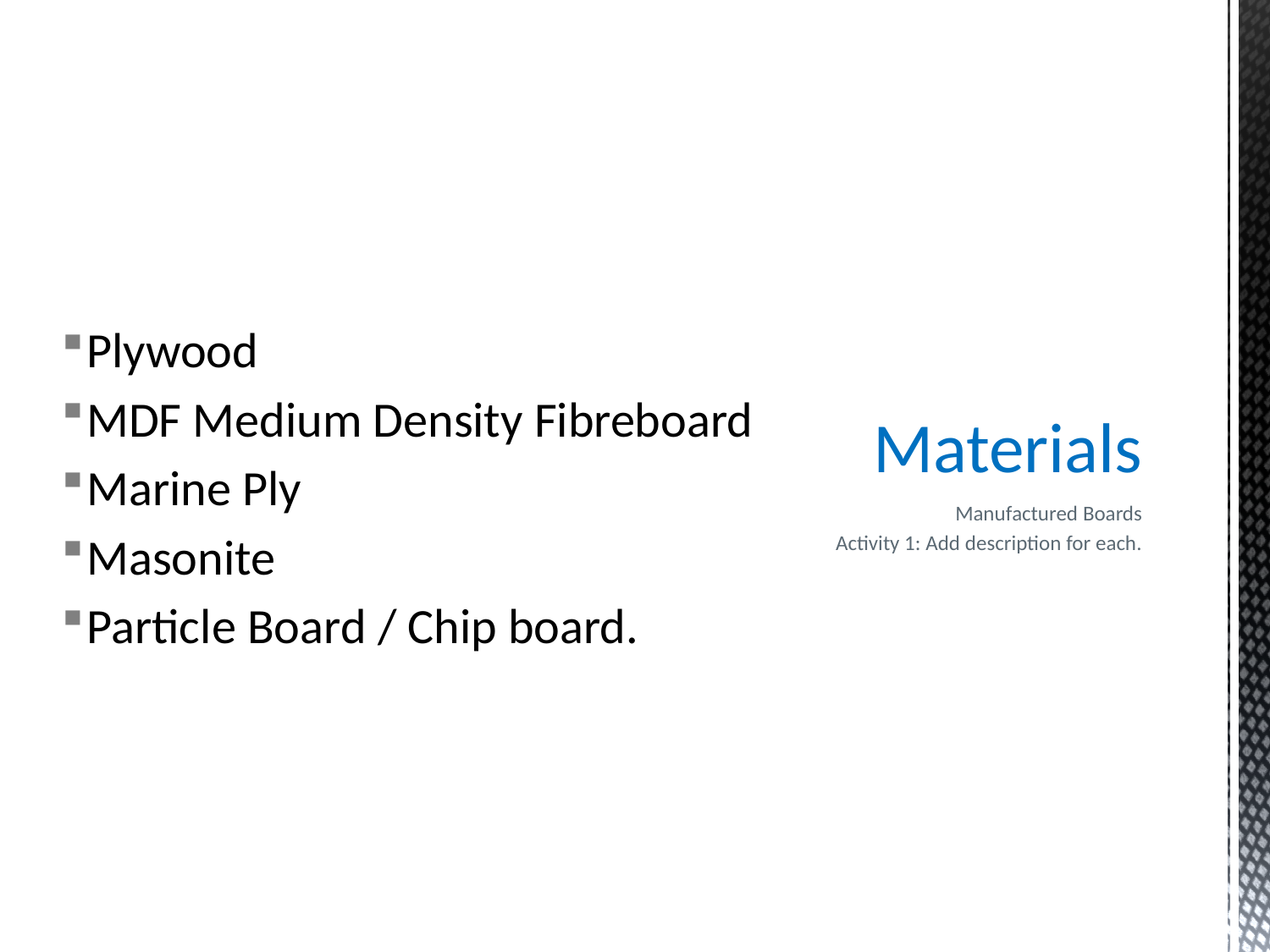

Plywood
MDF Medium Density Fibreboard
Marine Ply
Masonite
Particle Board / Chip board.
# Materials
Manufactured Boards
Activity 1: Add description for each.